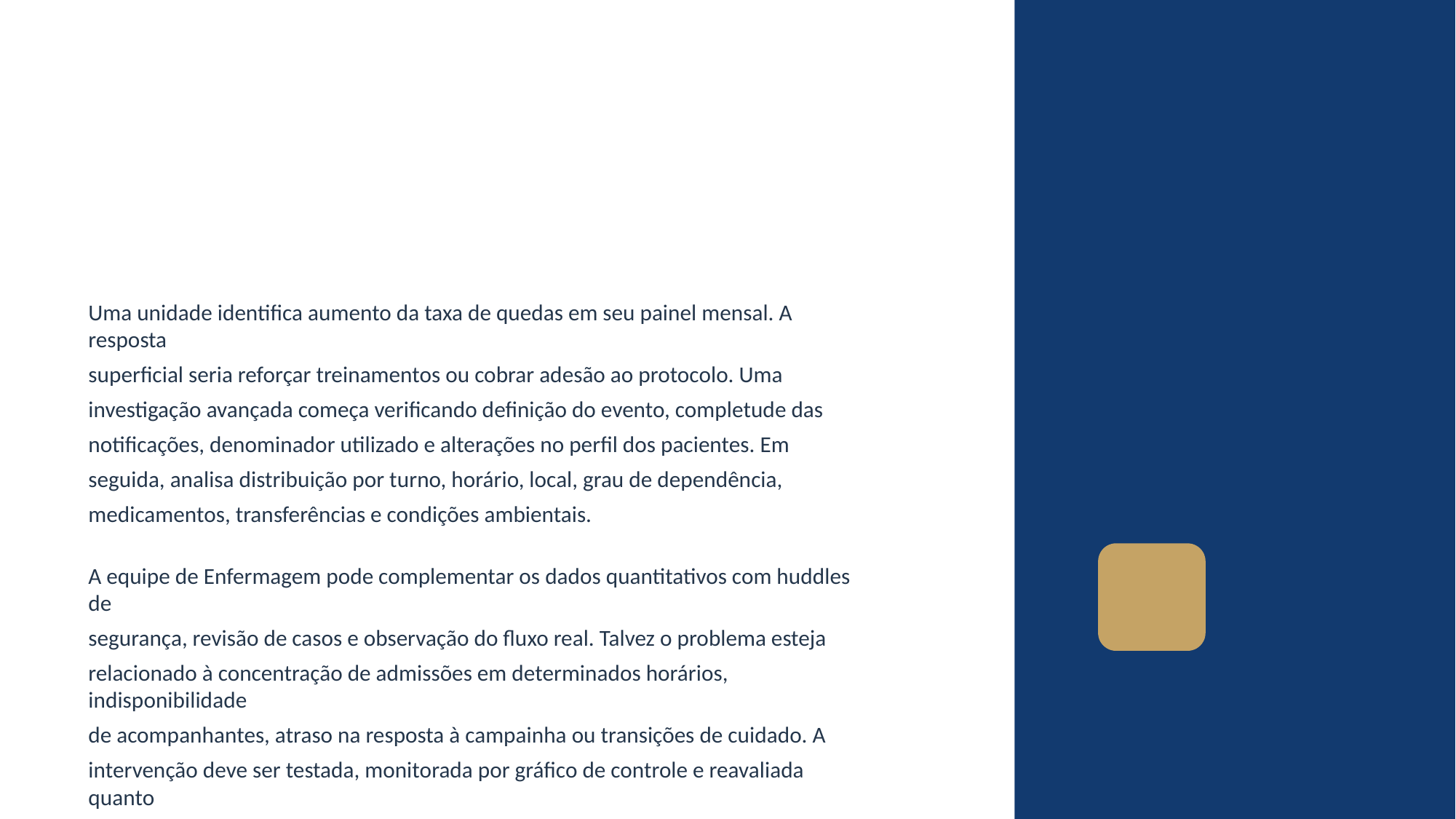

Uma unidade identifica aumento da taxa de quedas em seu painel mensal. A resposta
superficial seria reforçar treinamentos ou cobrar adesão ao protocolo. Uma
investigação avançada começa verificando definição do evento, completude das
notificações, denominador utilizado e alterações no perfil dos pacientes. Em
seguida, analisa distribuição por turno, horário, local, grau de dependência,
medicamentos, transferências e condições ambientais.

A equipe de Enfermagem pode complementar os dados quantitativos com huddles de
segurança, revisão de casos e observação do fluxo real. Talvez o problema esteja
relacionado à concentração de admissões em determinados horários, indisponibilidade
de acompanhantes, atraso na resposta à campainha ou transições de cuidado. A
intervenção deve ser testada, monitorada por gráfico de controle e reavaliada quanto
a efeitos não intencionais, como restrição indevida de mobilidade.